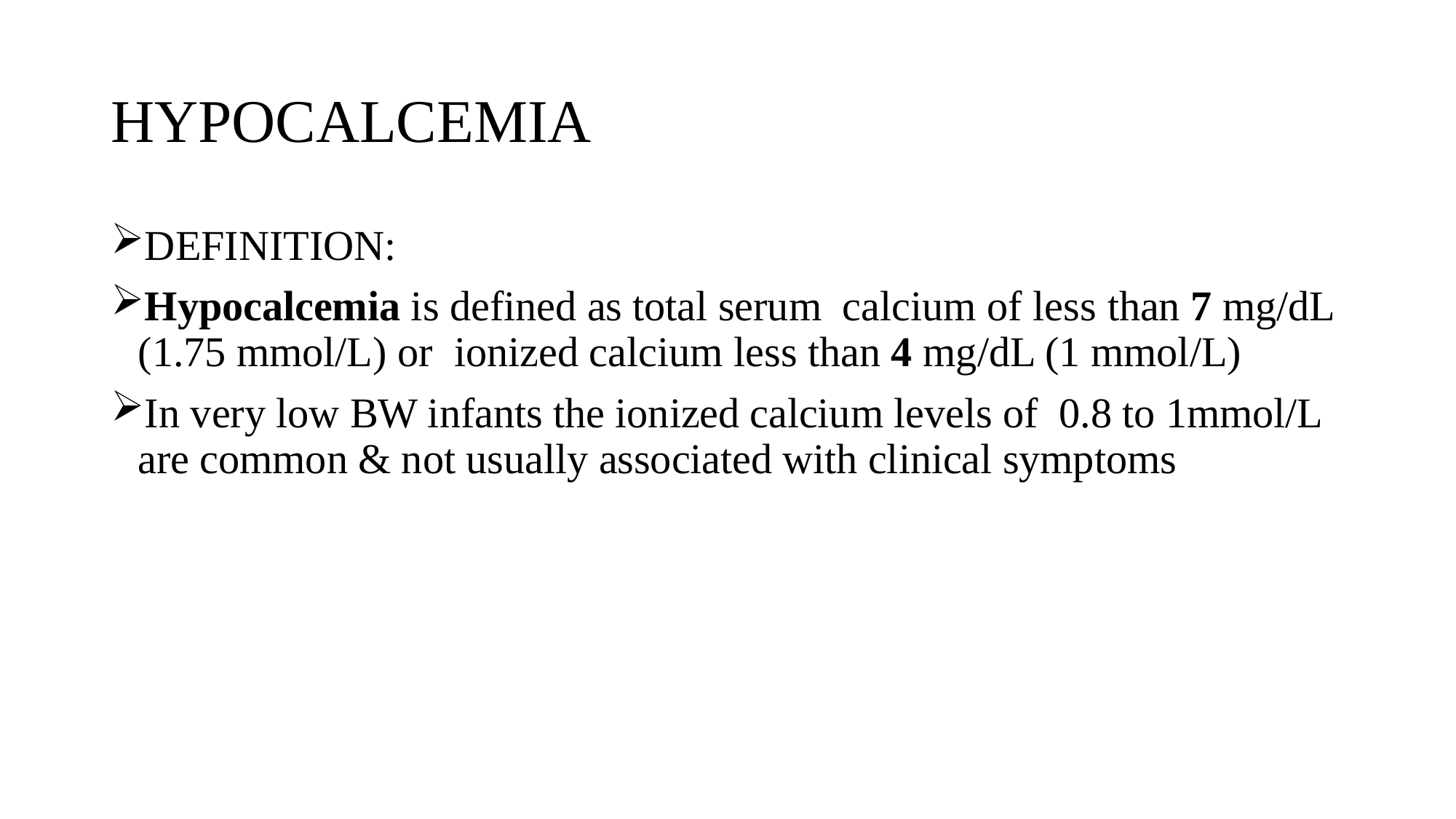

# HYPOCALCEMIA
DEFINITION:
Hypocalcemia is defined as total serum  calcium of less than 7 mg/dL (1.75 mmol/L) or  ionized calcium less than 4 mg/dL (1 mmol/L)
In very low BW infants the ionized calcium levels of  0.8 to 1mmol/L are common & not usually associated with clinical symptoms